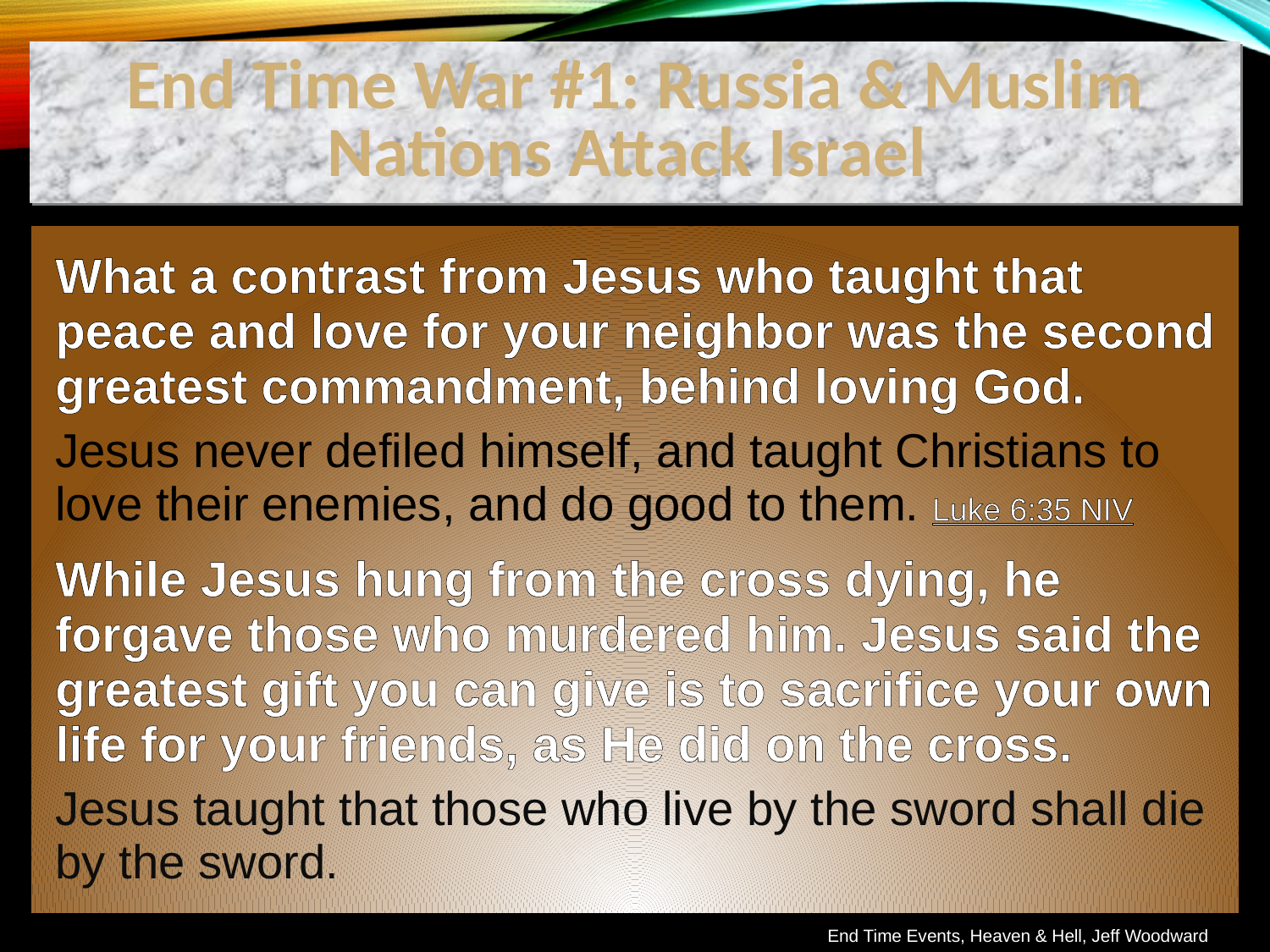

End Time War #1: Russia & Muslim Nations Attack Israel
What a contrast from Jesus who taught that peace and love for your neighbor was the second greatest commandment, behind loving God.
Jesus never defiled himself, and taught Christians to love their enemies, and do good to them. Luke 6:35 NIV
While Jesus hung from the cross dying, he forgave those who murdered him. Jesus said the greatest gift you can give is to sacrifice your own life for your friends, as He did on the cross.
Jesus taught that those who live by the sword shall die by the sword.
End Time Events, Heaven & Hell, Jeff Woodward